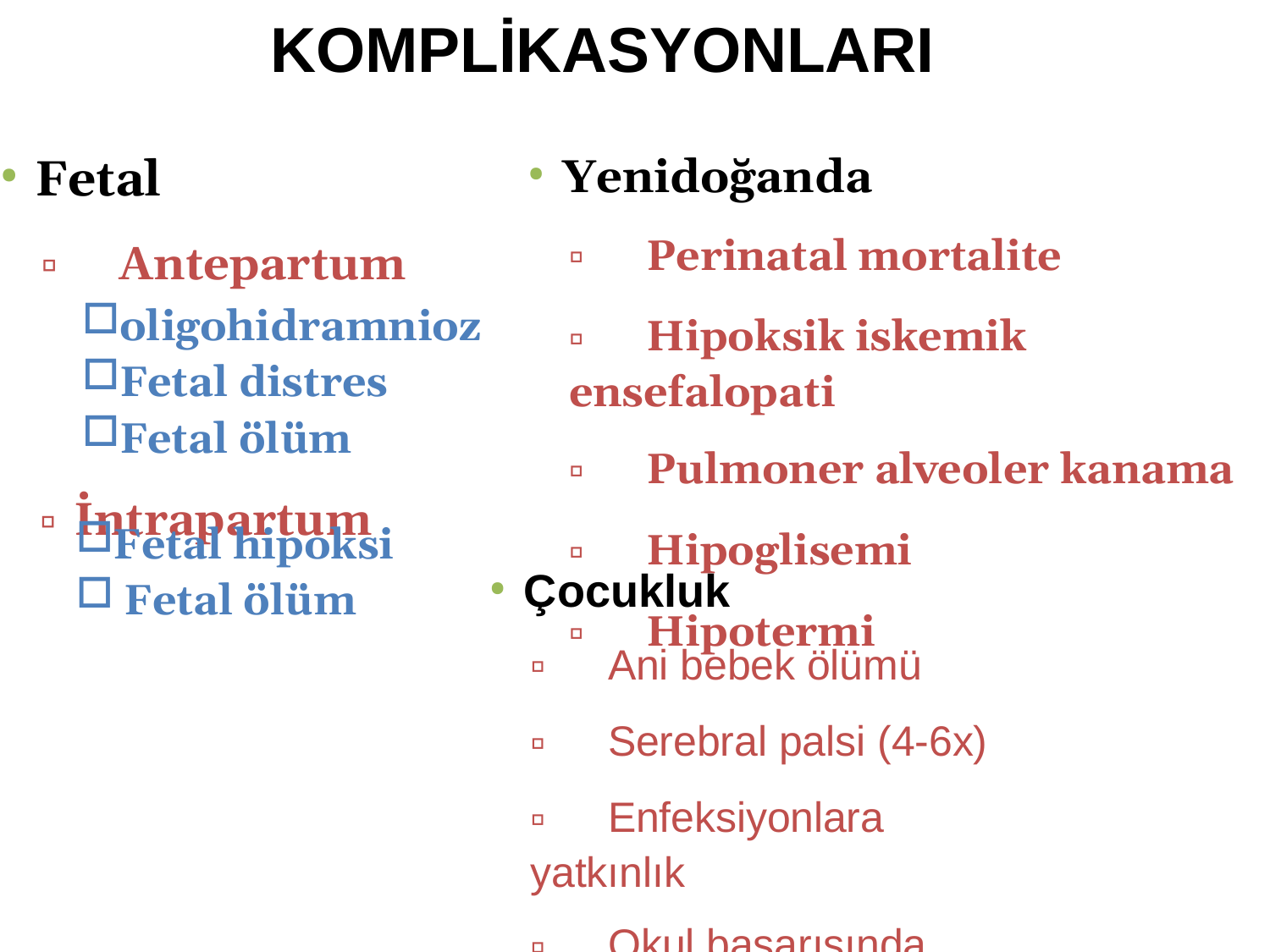

# KOMPLİKASYONLARI
Fetal
▫	Antepartum
oligohidramnioz
Fetal distres
Fetal ölüm
▫	İntrapartum
Yenidoğanda
▫	Perinatal mortalite
▫	Hipoksik iskemik ensefalopati
▫	Pulmoner alveoler kanama
▫	Hipoglisemi
▫	Hipotermi

Fetal hipoksi
 Fetal ölüm

Çocukluk
▫	Ani bebek ölümü
▫	Serebral palsi (4-6x)
▫	Enfeksiyonlara yatkınlık
▫	Okul başarısında düşme
▫	Davranış bozuklukları